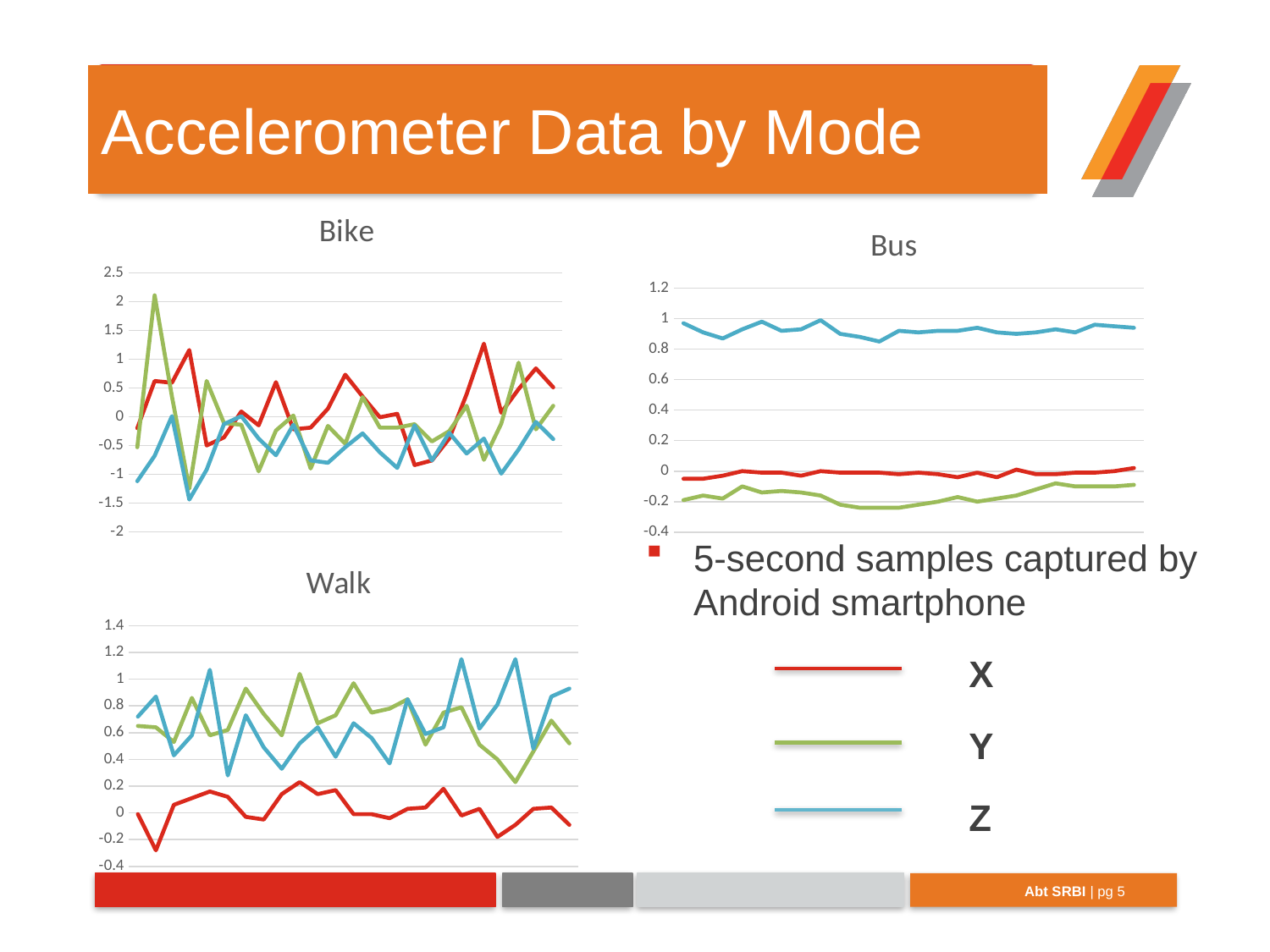

# Accelerometer Data by Mode

### Chart: Bike

| Category |  |  |  |
|---|---|---|---|
| 15:47:15:57 | -0.2 | -0.53 | -1.12 |
| 15:47:15:243 | 0.62 | 2.11 | -0.68 |
| 15:47:15:506 | 0.59 | 0.35 | 0.01 |
| 15:47:15:671 | 1.16 | -1.25 | -1.44 |
| 15:47:15:865 | -0.5 | 0.62 | -0.92 |
| 15:47:16:125 | -0.36 | -0.11 | -0.13 |
| 15:47:16:286 | 0.09 | -0.14 | 0.01 |
| 15:47:16:521 | -0.15 | -0.95 | -0.38 |
| 15:47:16:635 | 0.6 | -0.24 | -0.67 |
| 15:47:16:822 | -0.22 | 0.02 | -0.14 |
| 15:47:17:23 | -0.19 | -0.9 | -0.76 |
| 15:47:17:261 | 0.14 | -0.16 | -0.8 |
| 15:47:17:473 | 0.73 | -0.47 | -0.53 |
| 15:47:17:653 | 0.35 | 0.34 | -0.29 |
| 15:47:17:842 | -0.01 | -0.19 | -0.62 |
| 15:47:18:34 | 0.05 | -0.19 | -0.89 |
| 15:47:18:303 | -0.84 | -0.13 | -0.15 |
| 15:47:18:420 | -0.76 | -0.43 | -0.76 |
| 15:47:18:620 | -0.38 | -0.25 | -0.28 |
| 15:47:18:820 | 0.39 | 0.19 | -0.64 |
| 15:47:19:26 | 1.27 | -0.75 | -0.38 |
| 15:47:19:219 | 0.07 | -0.12 | -0.99 |
| 15:47:19:419 | 0.48 | 0.94 | -0.57 |
| 15:47:19:619 | 0.84 | -0.22 | -0.09 |
| 15:47:19:839 | 0.51 | 0.19 | -0.39 |

### Chart: Bus

| Category |  |  |  |
|---|---|---|---|
| 11:05:01:1 | -0.05 | -0.19 | 0.97 |
| 11:05:01:201 | -0.05 | -0.16 | 0.91 |
| 11:05:01:402 | -0.03 | -0.18 | 0.87 |
| 11:05:01:603 | 0.0 | -0.1 | 0.93 |
| 11:05:01:801 | -0.01 | -0.14 | 0.98 |
| 11:05:02:1 | -0.01 | -0.13 | 0.92 |
| 11:05:02:201 | -0.03 | -0.14 | 0.93 |
| 11:05:02:402 | 0.0 | -0.16 | 0.99 |
| 11:05:02:601 | -0.01 | -0.22 | 0.9 |
| 11:05:02:801 | -0.01 | -0.24 | 0.88 |
| 11:05:03:9 | -0.01 | -0.24 | 0.85 |
| 11:05:03:203 | -0.02 | -0.24 | 0.92 |
| 11:05:03:403 | -0.01 | -0.22 | 0.91 |
| 11:05:03:603 | -0.02 | -0.2 | 0.92 |
| 11:05:03:803 | -0.04 | -0.17 | 0.92 |
| 11:05:04:2 | -0.01 | -0.2 | 0.94 |
| 11:05:04:203 | -0.04 | -0.18 | 0.91 |
| 11:05:04:403 | 0.01 | -0.16 | 0.9 |
| 11:05:04:602 | -0.02 | -0.12 | 0.91 |
| 11:05:04:802 | -0.02 | -0.08 | 0.93 |
| 11:05:05:3 | -0.01 | -0.1 | 0.91 |
| 11:05:05:203 | -0.01 | -0.1 | 0.96 |
| 11:05:05:403 | 0.0 | -0.1 | 0.95 |
| 11:05:05:602 | 0.02 | -0.09 | 0.94 |
5-second samples captured by Android smartphone

### Chart: Walk

| Category |  |  |  |
|---|---|---|---|
| 11:13:33:12 | -0.01 | 0.65 | 0.72 |
| 11:13:33:214 | -0.28 | 0.64 | 0.87 |
| 11:13:33:422 | 0.06 | 0.53 | 0.43 |
| 11:13:33:624 | 0.11 | 0.86 | 0.58 |
| 11:13:33:823 | 0.16 | 0.58 | 1.07 |
| 11:13:34:24 | 0.12 | 0.62 | 0.28 |
| 11:13:34:222 | -0.03 | 0.93 | 0.73 |
| 11:13:34:424 | -0.05 | 0.74 | 0.49 |
| 11:13:34:623 | 0.14 | 0.58 | 0.33 |
| 11:13:34:826 | 0.23 | 1.04 | 0.52 |
| 11:13:35:22 | 0.14 | 0.67 | 0.64 |
| 11:13:35:222 | 0.17 | 0.73 | 0.42 |
| 11:13:35:424 | -0.01 | 0.97 | 0.67 |
| 11:13:35:622 | -0.01 | 0.75 | 0.56 |
| 11:13:35:822 | -0.04 | 0.78 | 0.37 |
| 11:13:36:22 | 0.03 | 0.85 | 0.85 |
| 11:13:36:224 | 0.04 | 0.51 | 0.59 |
| 11:13:36:422 | 0.18 | 0.75 | 0.64 |
| 11:13:36:741 | -0.02 | 0.79 | 1.15 |
| 11:13:36:822 | 0.03 | 0.51 | 0.63 |
| 11:13:37:78 | -0.18 | 0.4 | 0.81 |
| 11:13:37:246 | -0.09 | 0.23 | 1.15 |
| 11:13:37:656 | 0.03 | 0.46 | 0.48 |
| 11:13:37:659 | 0.04 | 0.69 | 0.87 |
| 11:13:37:823 | -0.09 | 0.52 | 0.93 |
X
Y
Z